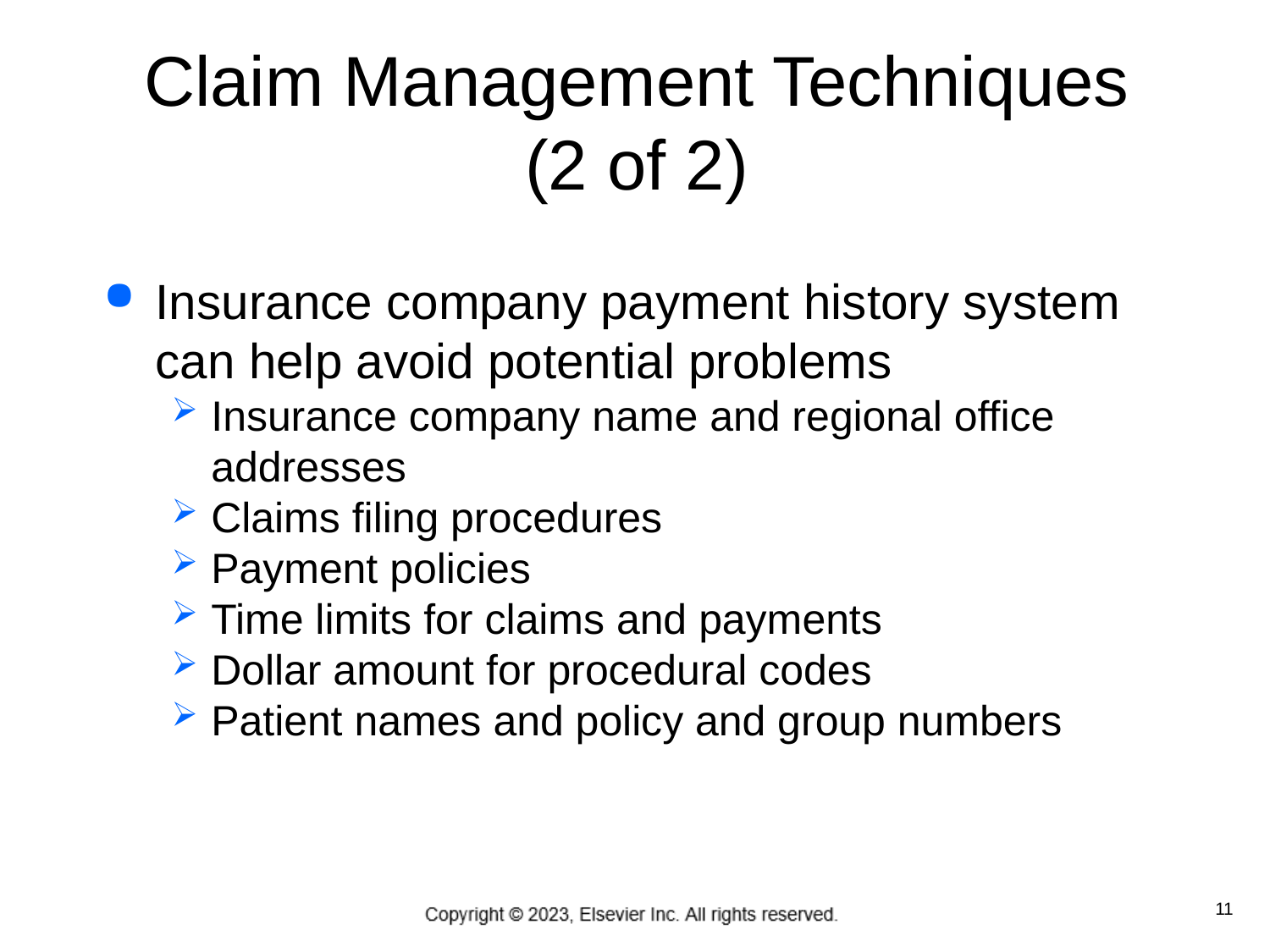

# Claim Management Techniques (2 of 2)
Insurance company payment history system can help avoid potential problems
Insurance company name and regional office addresses
Claims filing procedures
Payment policies
Time limits for claims and payments
Dollar amount for procedural codes
Patient names and policy and group numbers
11